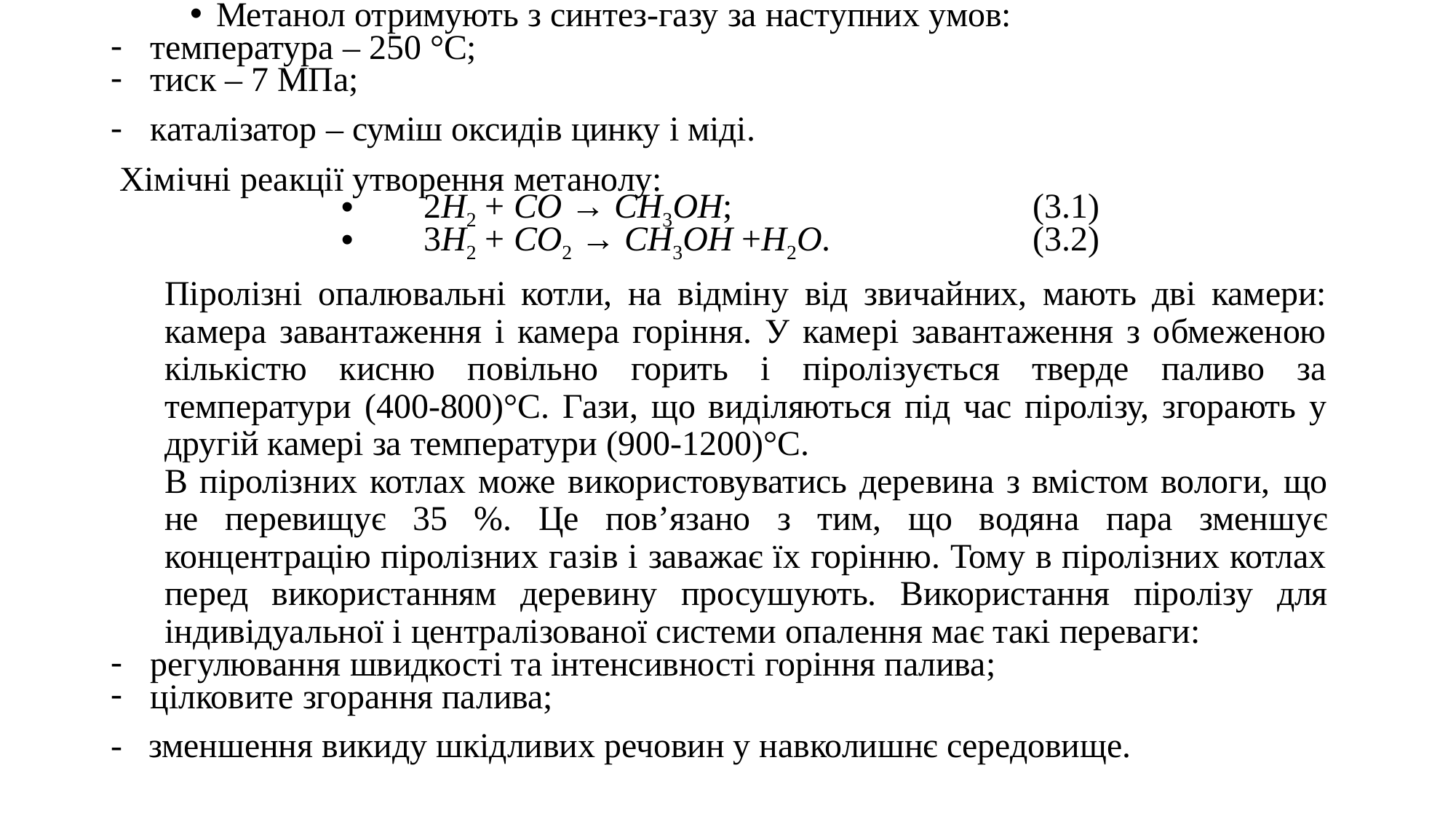

Метанол отримують з синтез-газу за наступних умов:
температура – 250 °С;
тиск – 7 МПа;
каталізатор – суміш оксидів цинку і міді.
 Хімічні реакції утворення метанолу:
2Н2 + СО → СН3ОН;	(3.1)
3Н2 + СО2 → СН3ОН +Н2О.	(3.2)
Піролізні опалювальні котли, на відміну від звичайних, мають дві камери: камера завантаження і камера горіння. У камері завантаження з обмеженою кількістю кисню повільно горить і піролізується тверде паливо за температури (400-800)°С. Гази, що виділяються під час піролізу, згорають у другій камері за температури (900-1200)°С.
В піролізних котлах може використовуватись деревина з вмістом вологи, що не перевищує 35 %. Це пов’язано з тим, що водяна пара зменшує концентрацію піролізних газів і заважає їх горінню. Тому в піролізних котлах перед використанням деревину просушують. Використання піролізу для індивідуальної і централізованої системи опалення має такі переваги:
регулювання швидкості та інтенсивності горіння палива;
цілковите згорання палива;
-   зменшення викиду шкідливих речовин у навколишнє середовище.